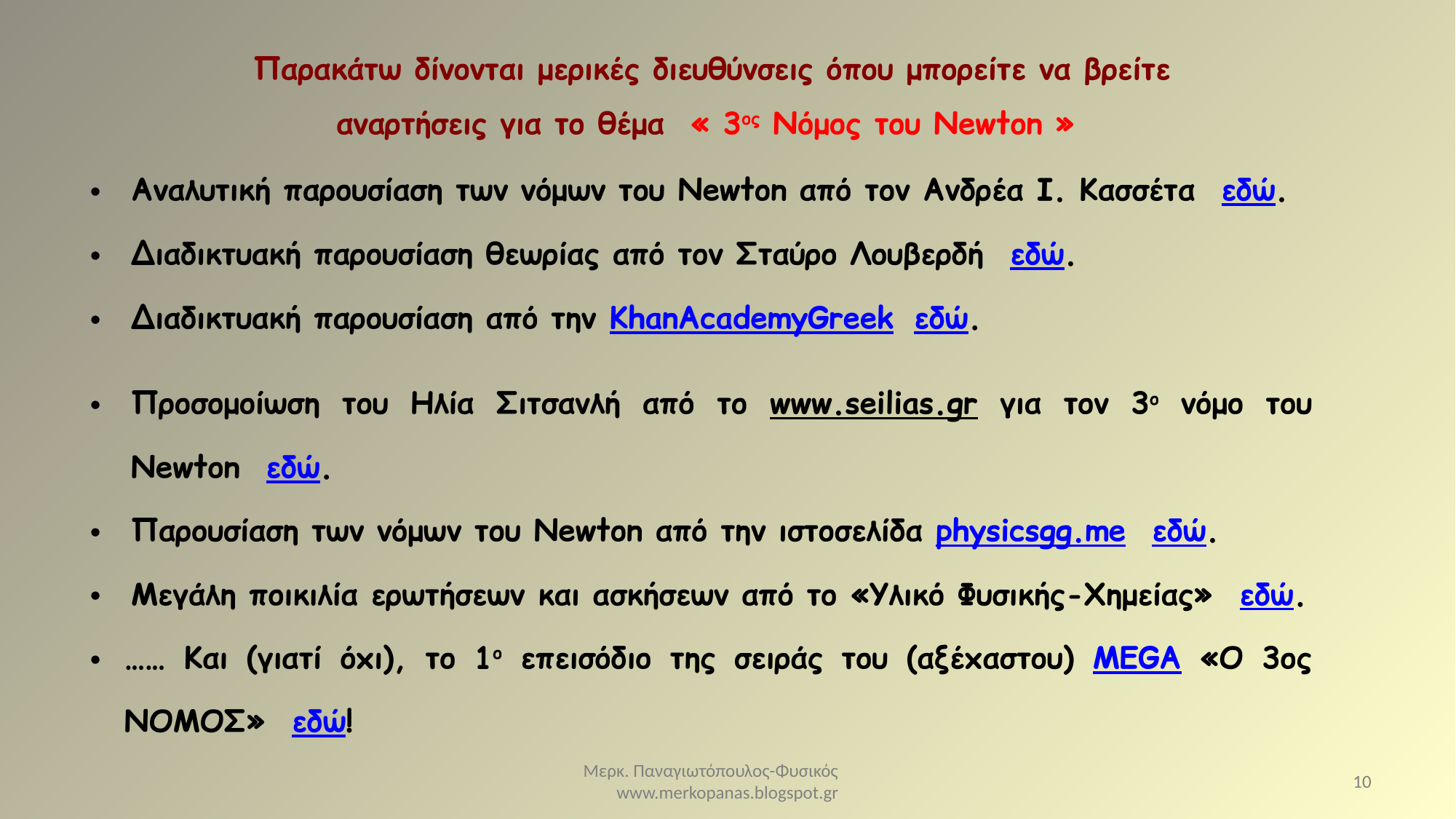

Παρακάτω δίνονται μερικές διευθύνσεις όπου μπορείτε να βρείτε αναρτήσεις για το θέμα  « 3ος Νόμος του Newton »
Αναλυτική παρουσίαση των νόμων του Newton από τον Ανδρέα Ι. Κασσέτα  εδώ.

Διαδικτυακή παρουσίαση θεωρίας από τον Σταύρο Λουβερδή  εδώ.

Διαδικτυακή παρουσίαση από την KhanAcademyGreek   εδώ.

Προσομοίωση του Ηλία Σιτσανλή από το www.seilias.gr για τον 3ο νόμο του Newton  εδώ.
Παρουσίαση των νόμων του Newton από την ιστοσελίδα physicsgg.me  εδώ.
Μεγάλη ποικιλία ερωτήσεων και ασκήσεων από το «Υλικό Φυσικής-Χημείας»  εδώ.
…… Και (γιατί όχι), το 1ο επεισόδιο της σειράς του (αξέχαστου) MEGA «Ο 3ος ΝΟΜΟΣ»  εδώ!
Μερκ. Παναγιωτόπουλος-Φυσικός         www.merkopanas.blogspot.gr
10